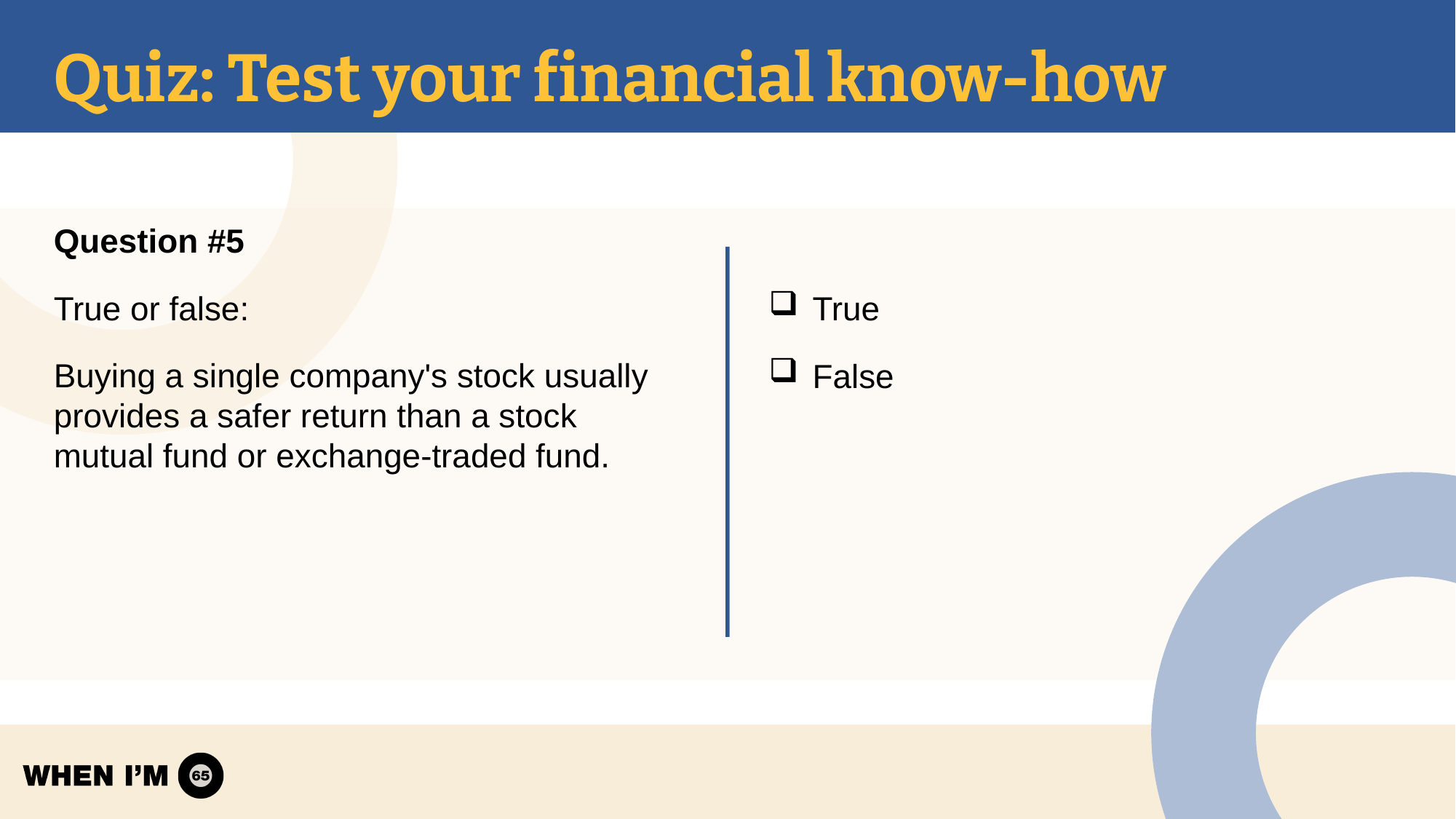

# Quiz: Test your financial know-how
Question #5
True or false:
Buying a single company's stock usually provides a safer return than a stock mutual fund or exchange-traded fund.
True
False